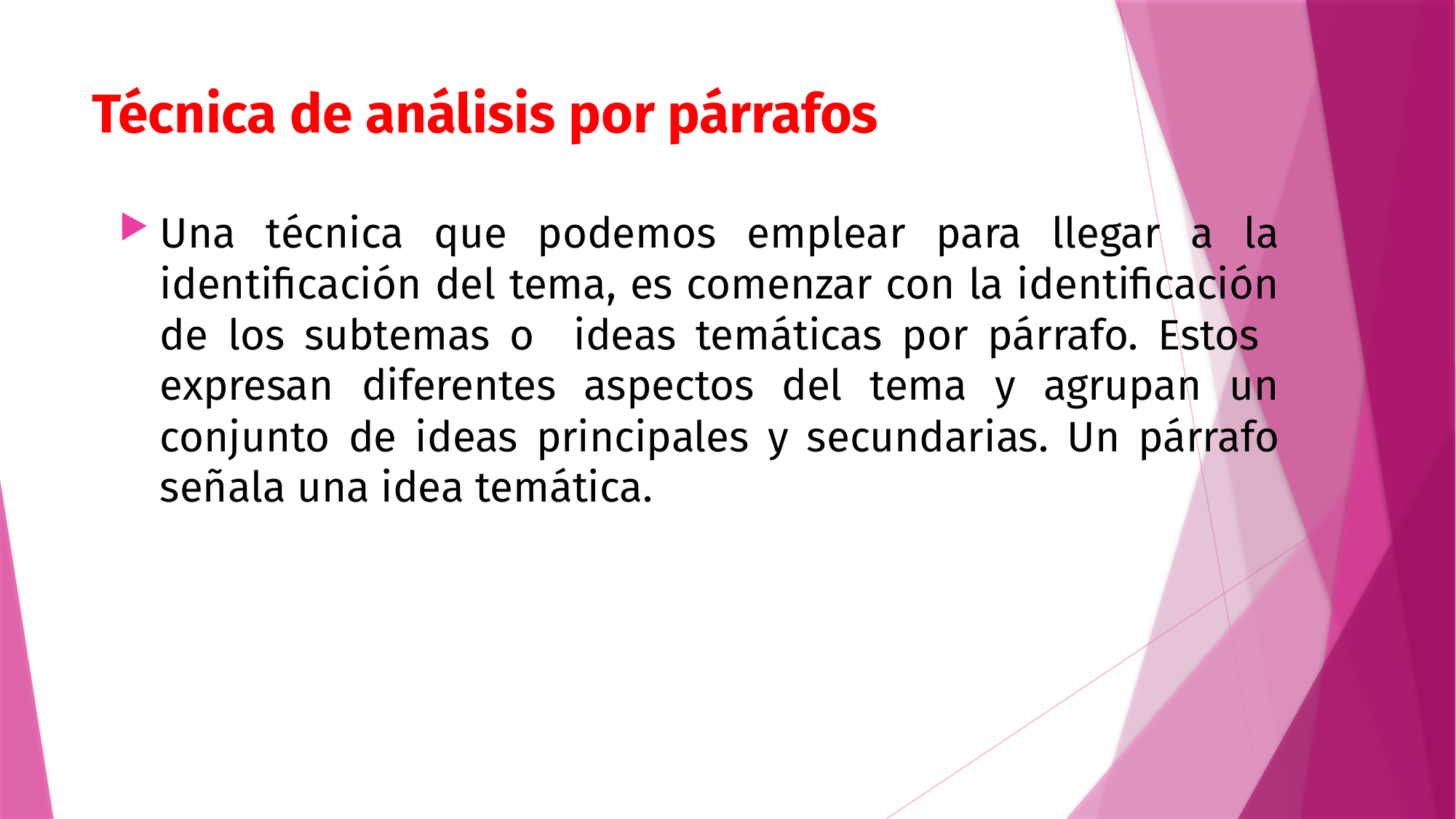

# Técnica de análisis por párrafos
Una técnica que podemos emplear para llegar a la identificación del tema, es comenzar con la identificación de los subtemas o  ideas temáticas por párrafo. Estos  expresan diferentes aspectos del tema y agrupan un conjunto de ideas principales y secundarias. Un párrafo señala una idea temática.